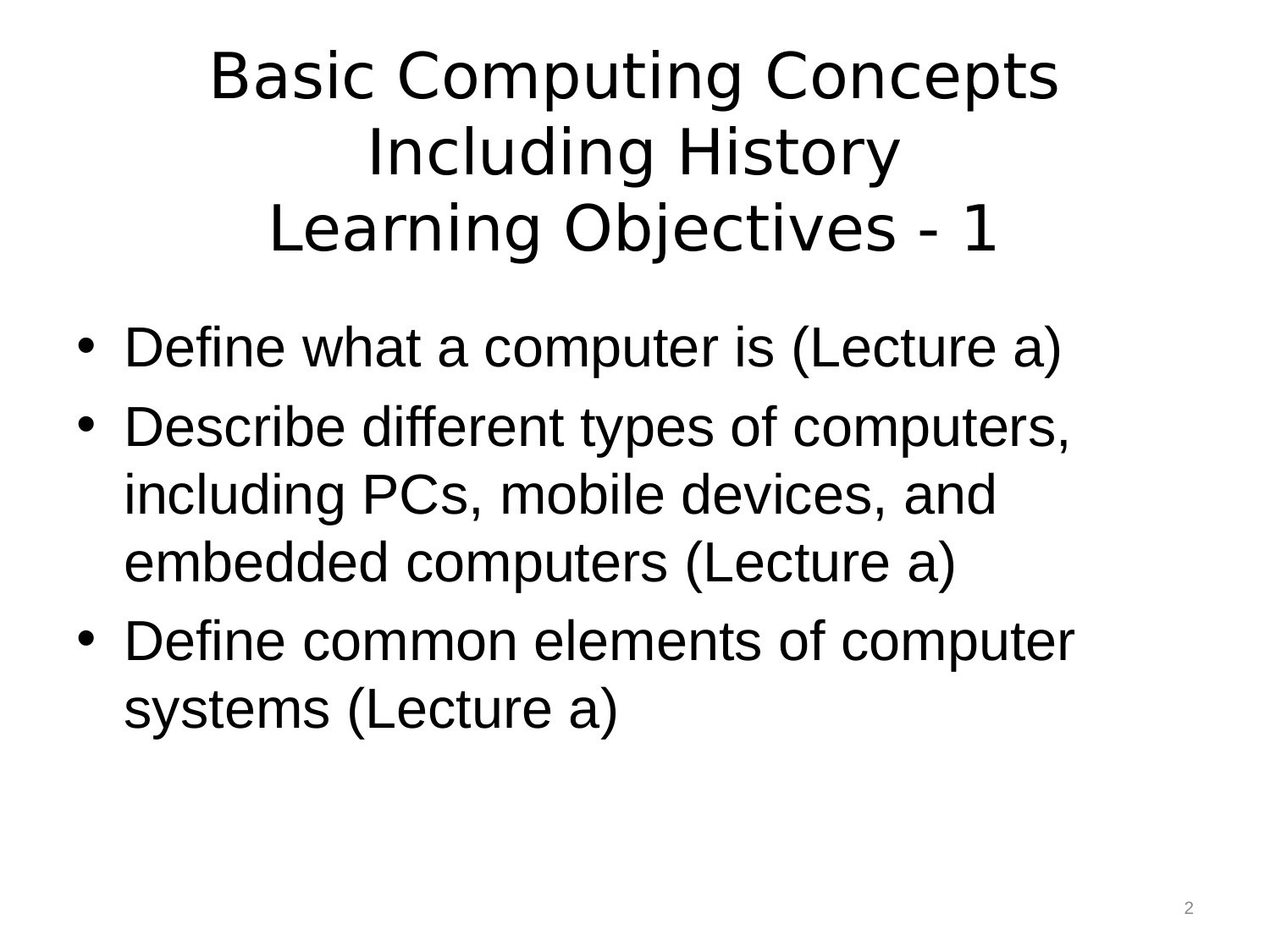

# Basic Computing Concepts Including History Learning Objectives - 1
Define what a computer is (Lecture a)
Describe different types of computers, including PCs, mobile devices, and embedded computers (Lecture a)
Define common elements of computer systems (Lecture a)
2